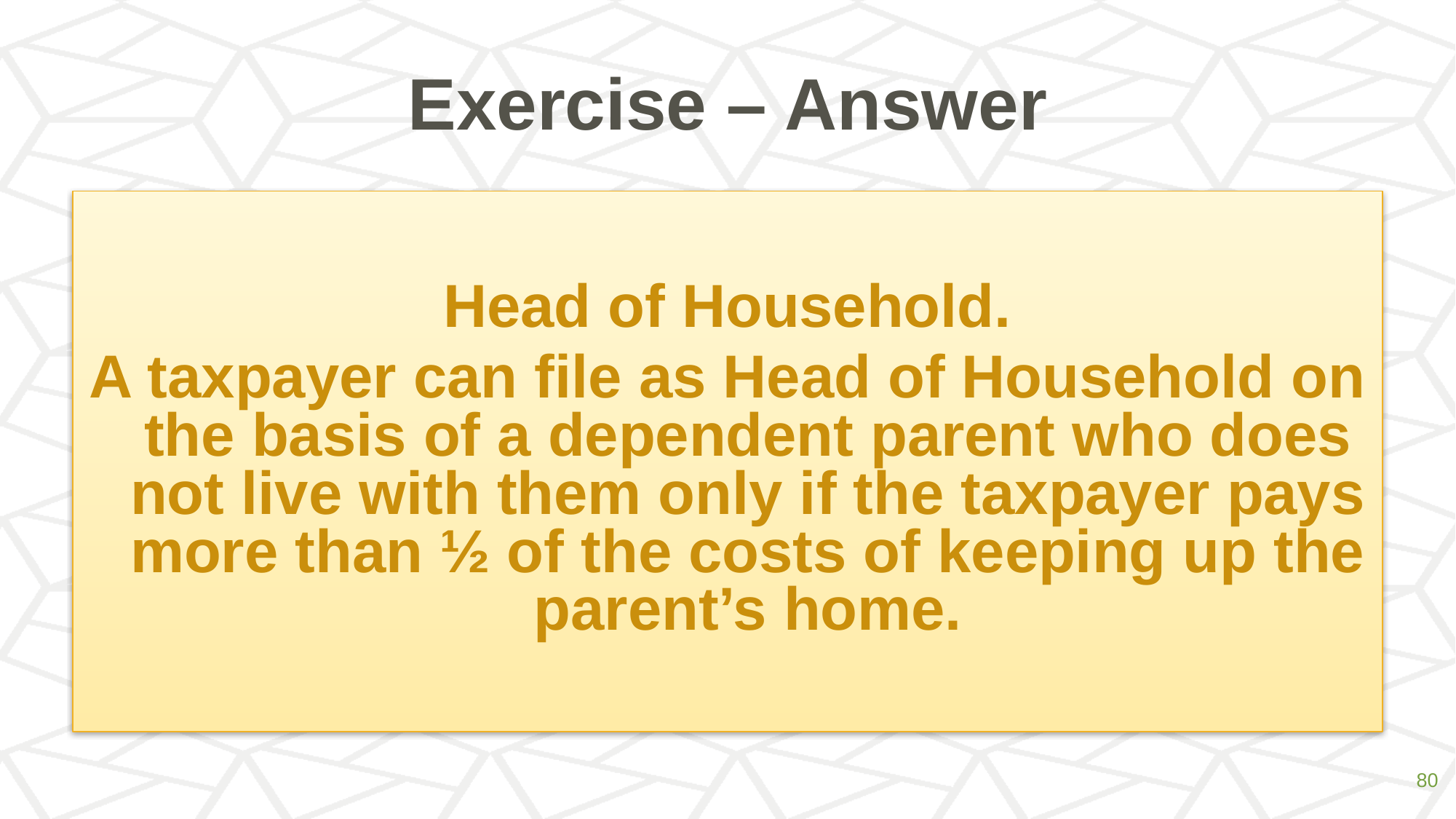

# Exercise – Answer
Head of Household.
A taxpayer can file as Head of Household on the basis of a dependent parent who does not live with them only if the taxpayer pays more than ½ of the costs of keeping up the parent’s home.
80